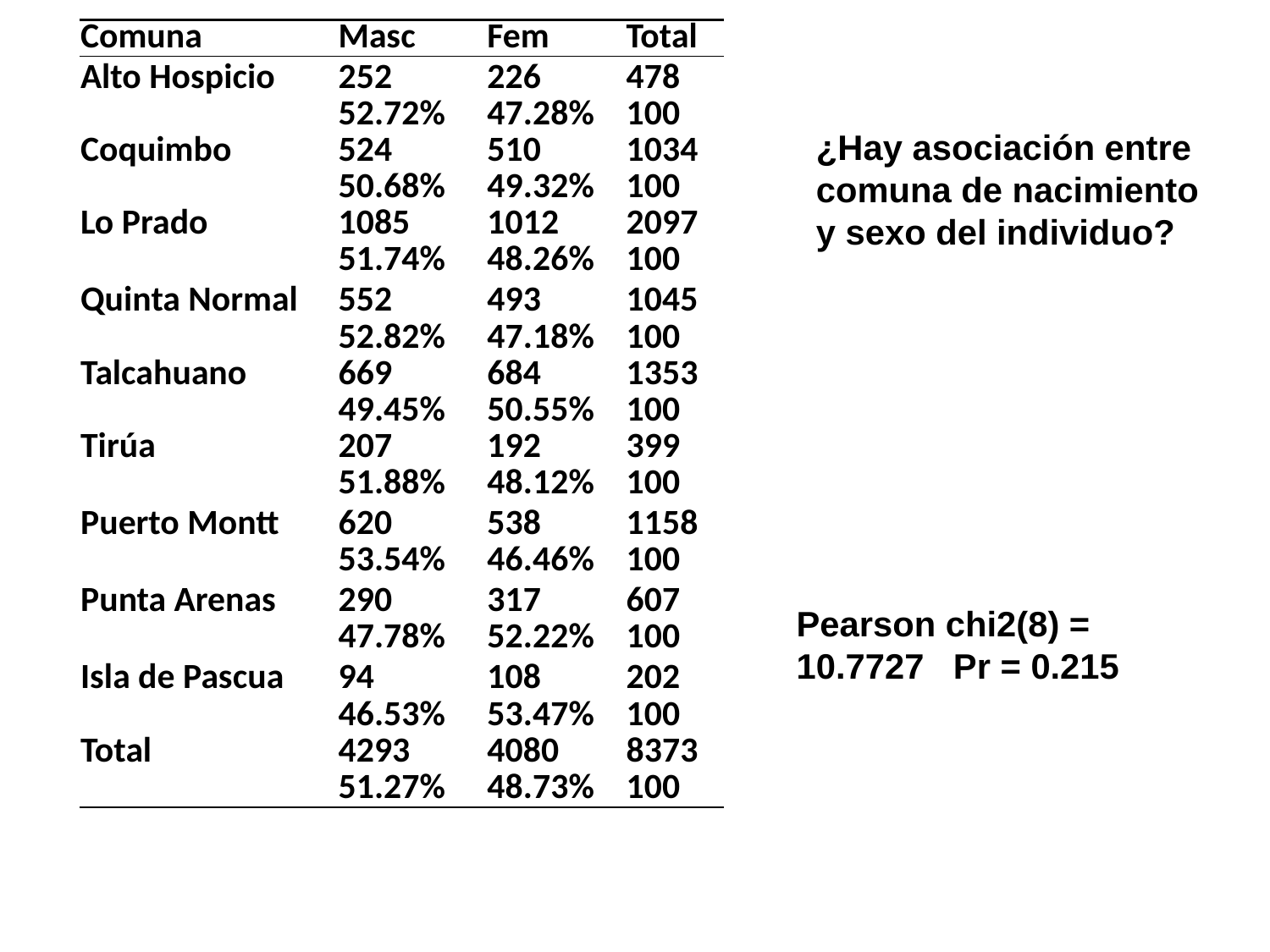

| Comuna | Masc | Fem | Total |
| --- | --- | --- | --- |
| Alto Hospicio | 252 | 226 | 478 |
|  | 52.72% | 47.28% | 100 |
| Coquimbo | 524 | 510 | 1034 |
|  | 50.68% | 49.32% | 100 |
| Lo Prado | 1085 | 1012 | 2097 |
|  | 51.74% | 48.26% | 100 |
| Quinta Normal | 552 | 493 | 1045 |
|  | 52.82% | 47.18% | 100 |
| Talcahuano | 669 | 684 | 1353 |
|  | 49.45% | 50.55% | 100 |
| Tirúa | 207 | 192 | 399 |
|  | 51.88% | 48.12% | 100 |
| Puerto Montt | 620 | 538 | 1158 |
|  | 53.54% | 46.46% | 100 |
| Punta Arenas | 290 | 317 | 607 |
|  | 47.78% | 52.22% | 100 |
| Isla de Pascua | 94 | 108 | 202 |
|  | 46.53% | 53.47% | 100 |
| Total | 4293 | 4080 | 8373 |
|  | 51.27% | 48.73% | 100 |
¿Hay asociación entre comuna de nacimiento y sexo del individuo?
Pearson chi2(8) =  10.7727   Pr = 0.215